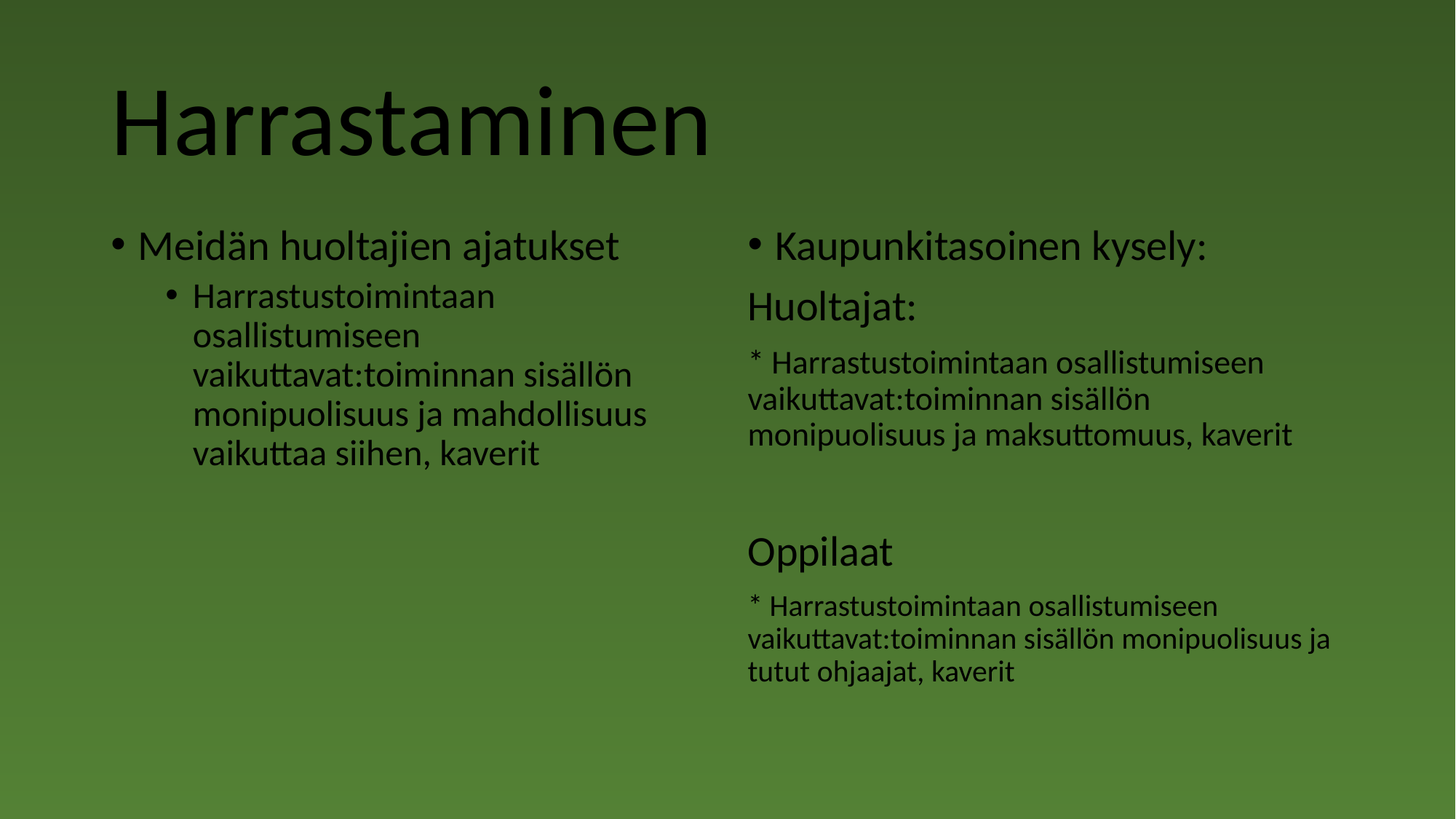

# Harrastaminen
Meidän huoltajien ajatukset
Harrastustoimintaan osallistumiseen vaikuttavat:toiminnan sisällön monipuolisuus ja mahdollisuus vaikuttaa siihen, kaverit

Kaupunkitasoinen kysely:
Huoltajat:
* Harrastustoimintaan osallistumiseen vaikuttavat:toiminnan sisällön monipuolisuus ja maksuttomuus, kaverit

Oppilaat
* Harrastustoimintaan osallistumiseen vaikuttavat:toiminnan sisällön monipuolisuus ja tutut ohjaajat, kaverit